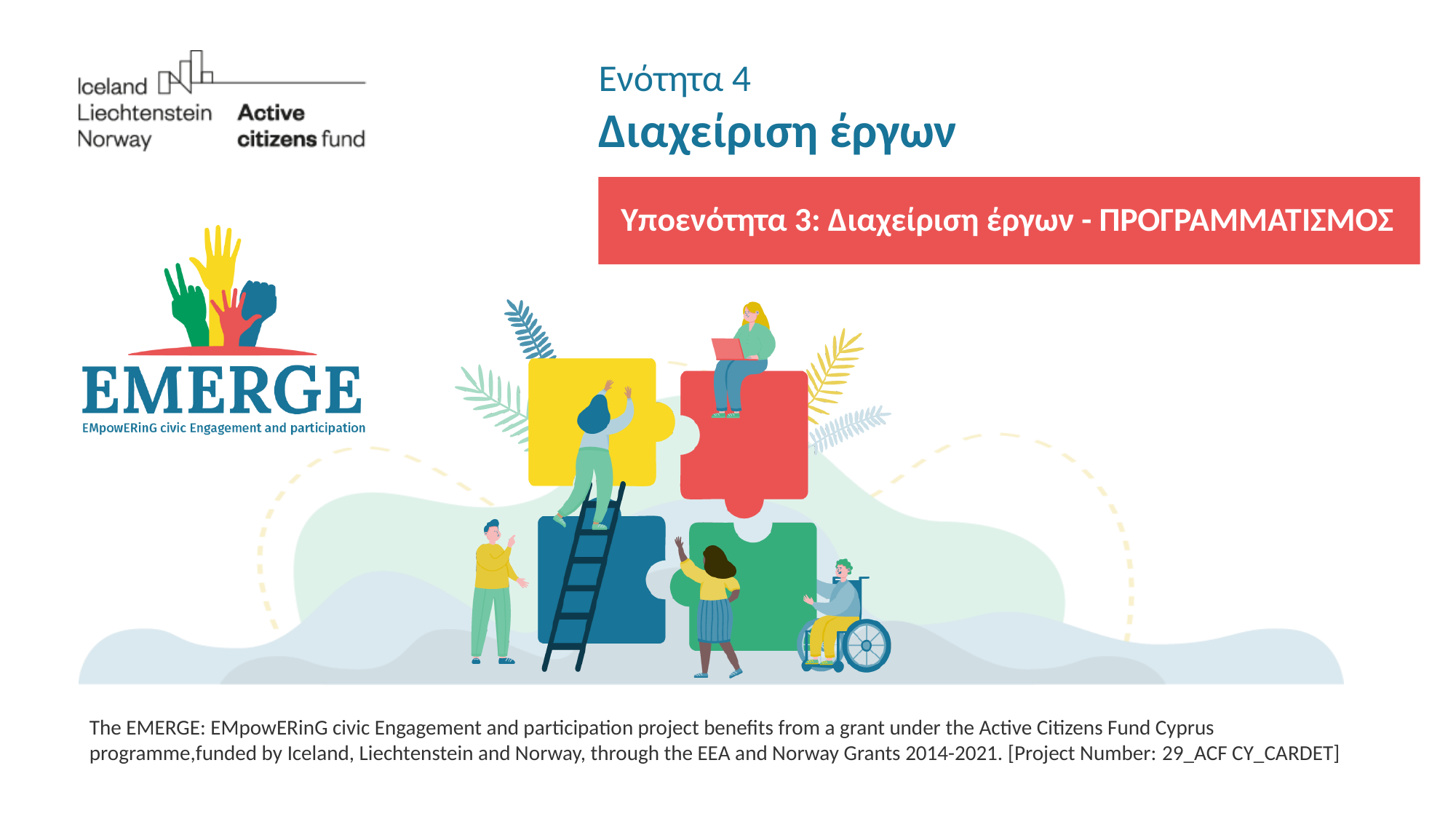

# Ενότητα 4 Διαχείριση έργων

Υποενότητα 3: Διαχείριση έργων - ΠΡΟΓΡΑΜΜΑΤΙΣΜΟΣ